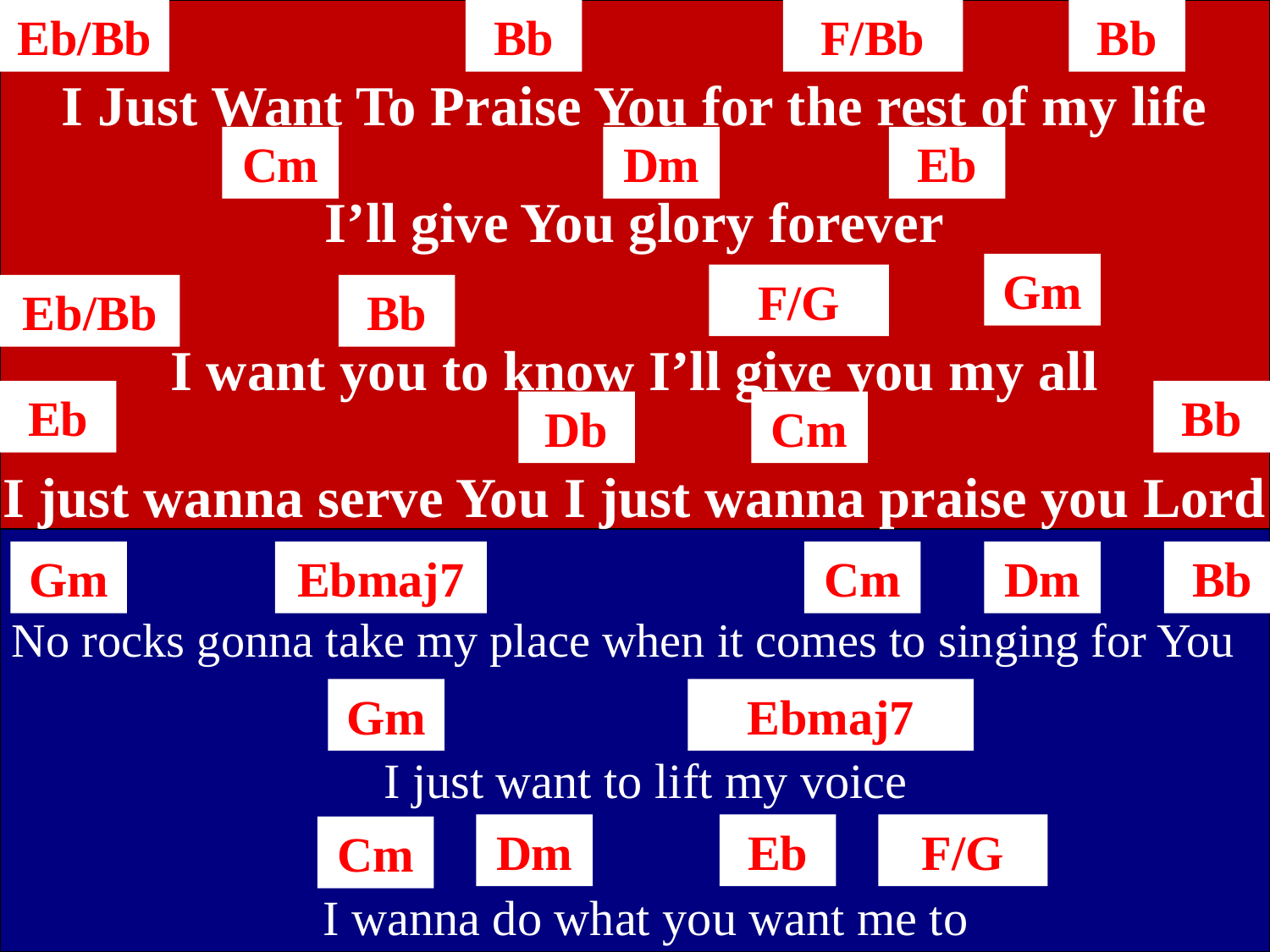

Eb/Bb
Bb
F/Bb
Bb
I Just Want To Praise You for the rest of my life
Cm
Dm
Eb
I’ll give You glory forever
Gm
F/G
Eb/Bb
Bb
I want you to know I’ll give you my all
Eb
Bb
Db
Cm
I just wanna serve You I just wanna praise you Lord

Gm
Ebmaj7
Cm
Dm
Bb
 No rocks gonna take my place when it comes to singing for You
Gm
Ebmaj7
I just want to lift my voice
Dm
Eb
F/G
Cm
I wanna do what you want me to